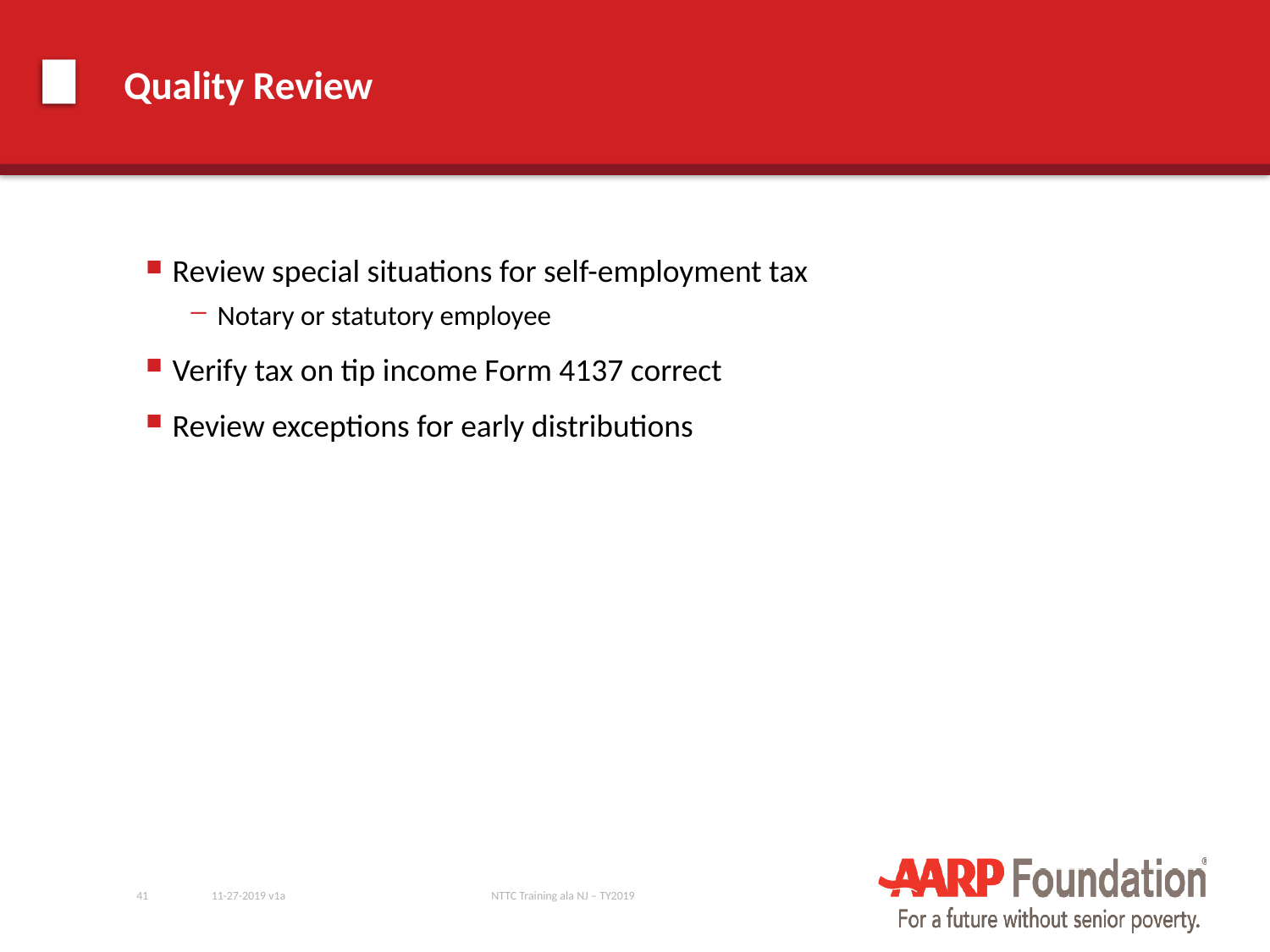

# Quality Review
Review special situations for self-employment tax
Notary or statutory employee
Verify tax on tip income Form 4137 correct
Review exceptions for early distributions

41
11-27-2019 v1a
NTTC Training ala NJ – TY2019